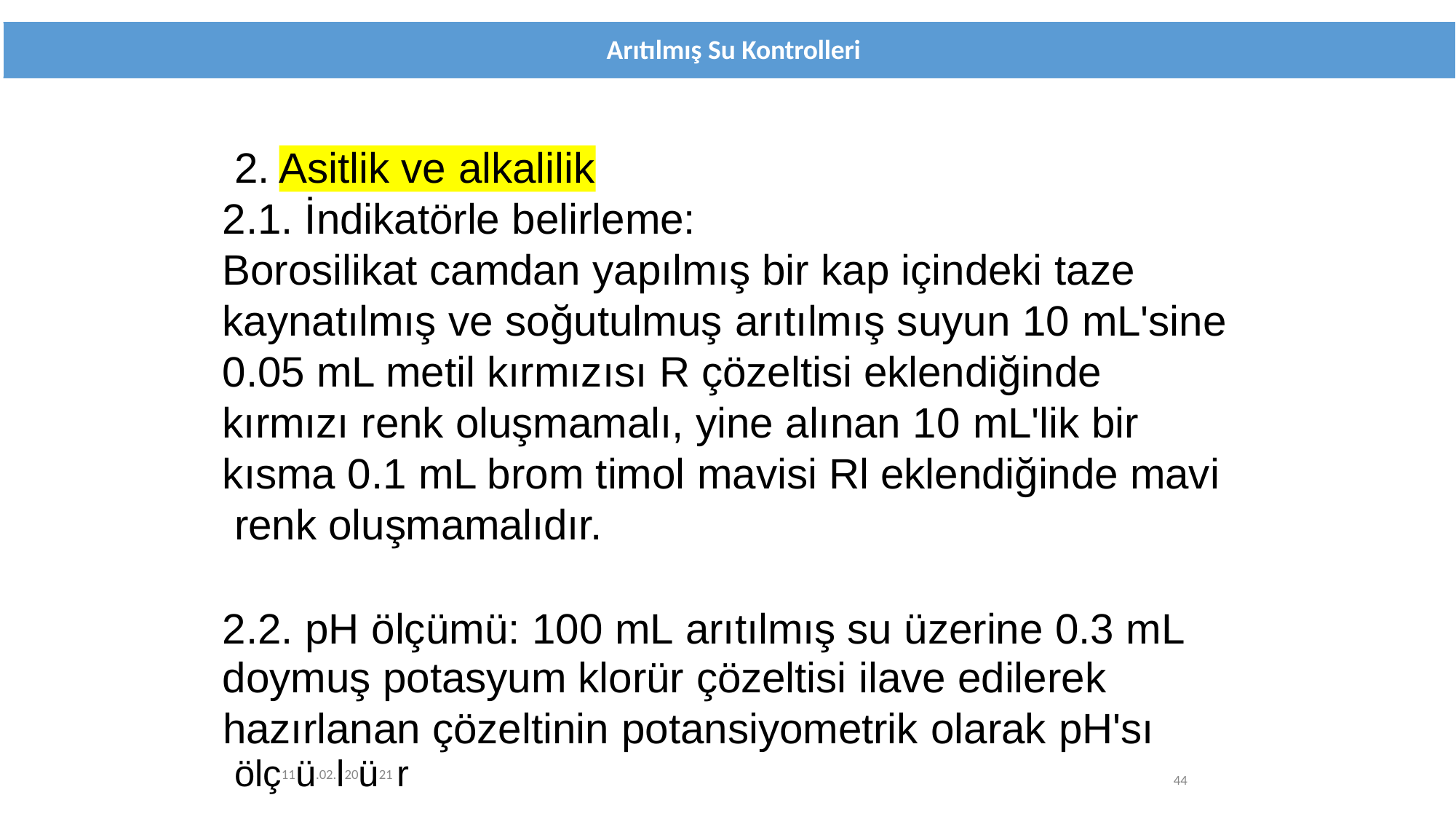

Arıtılmış Su Kontrolleri
2.
Asitlik ve alkalilik
2.1. İndikatörle belirleme:
Borosilikat camdan yapılmış bir kap içindeki taze  kaynatılmış ve soğutulmuş arıtılmış suyun 10 mL'sine
0.05 mL metil kırmızısı R çözeltisi eklendiğinde  kırmızı renk oluşmamalı, yine alınan 10 mL'lik bir  kısma 0.1 mL brom timol mavisi Rl eklendiğinde mavi  renk oluşmamalıdır.

2.2. pH ölçümü: 100 mL arıtılmış su üzerine 0.3 mL
doymuş potasyum klorür çözeltisi ilave edilerek

hazırlanan çözeltinin potansiyometrik olarak pH'sı  ölç11ü.02.l20ü21 r
44